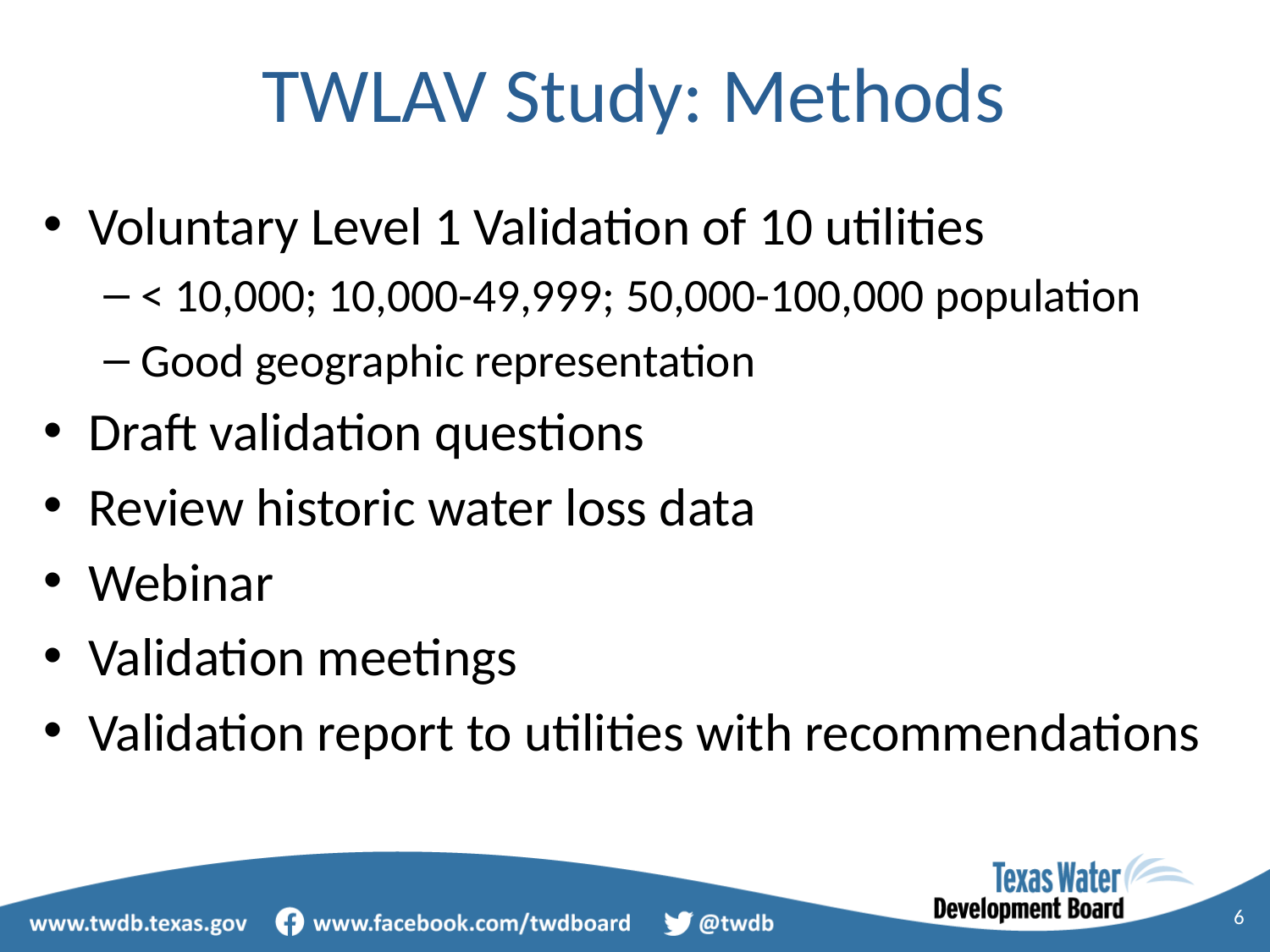

# TWLAV Study: Methods
Voluntary Level 1 Validation of 10 utilities
< 10,000; 10,000-49,999; 50,000-100,000 population
Good geographic representation
Draft validation questions
Review historic water loss data
Webinar
Validation meetings
Validation report to utilities with recommendations
6